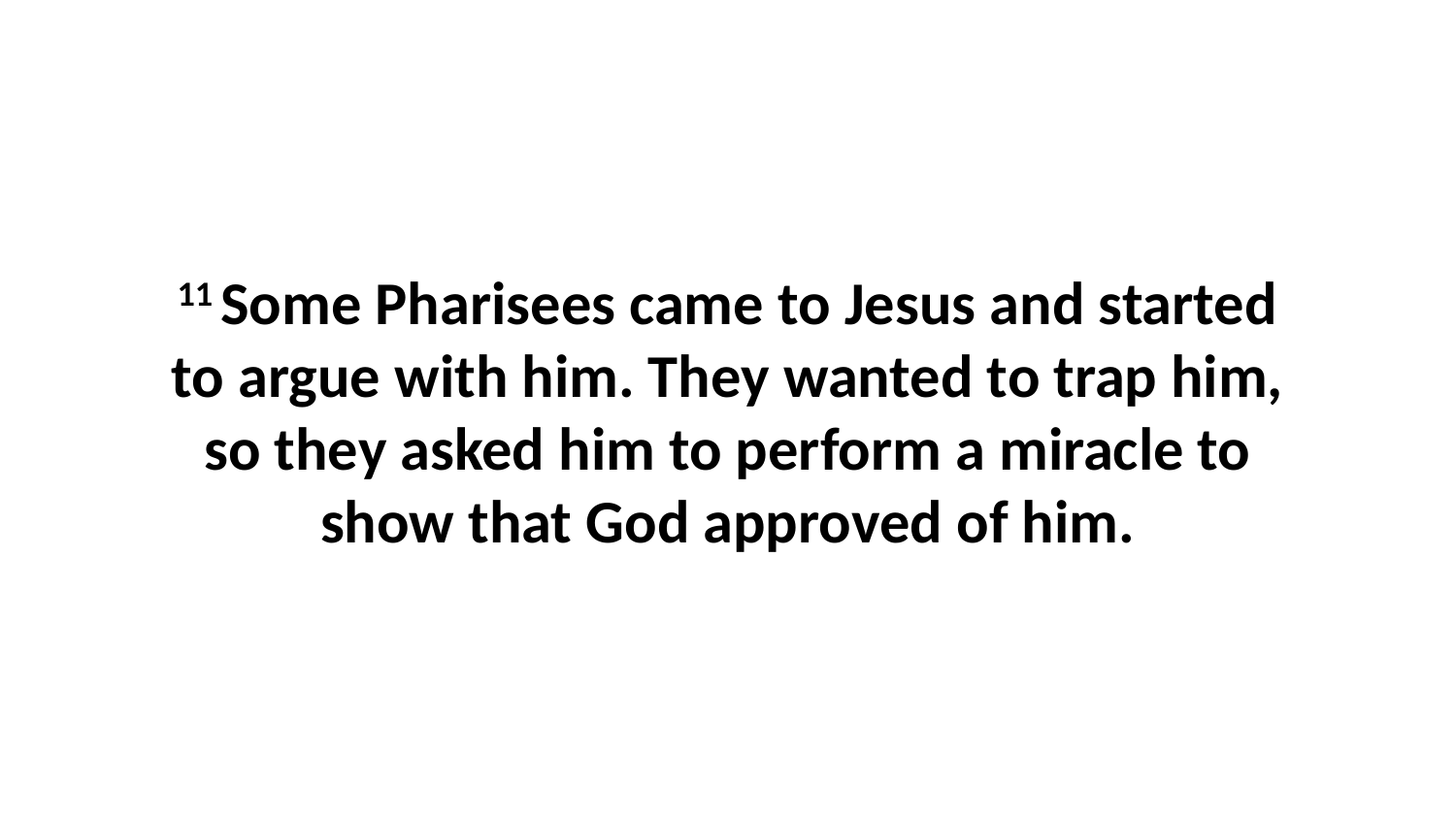

11 Some Pharisees came to Jesus and started to argue with him. They wanted to trap him, so they asked him to perform a miracle to show that God approved of him.